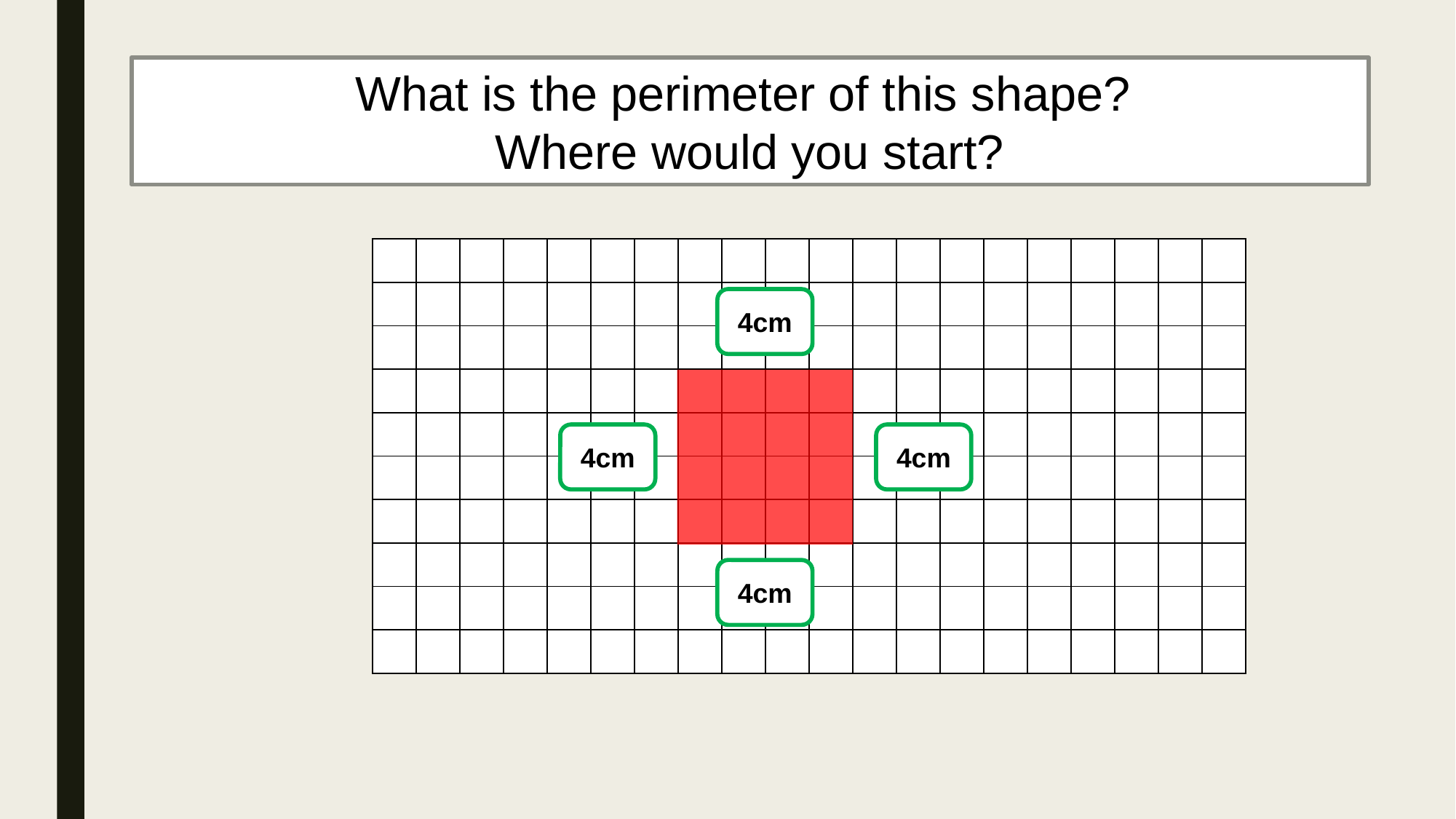

What is the perimeter of this shape?
Where would you start?
|  |  |  |  |  |  |  |  |  |  |  |  |  |  |  |  |  |  |  |  |
| --- | --- | --- | --- | --- | --- | --- | --- | --- | --- | --- | --- | --- | --- | --- | --- | --- | --- | --- | --- |
|  |  |  |  |  |  |  |  |  |  |  |  |  |  |  |  |  |  |  |  |
|  |  |  |  |  |  |  |  |  |  |  |  |  |  |  |  |  |  |  |  |
|  |  |  |  |  |  |  |  |  |  |  |  |  |  |  |  |  |  |  |  |
|  |  |  |  |  |  |  |  |  |  |  |  |  |  |  |  |  |  |  |  |
|  |  |  |  |  |  |  |  |  |  |  |  |  |  |  |  |  |  |  |  |
|  |  |  |  |  |  |  |  |  |  |  |  |  |  |  |  |  |  |  |  |
|  |  |  |  |  |  |  |  |  |  |  |  |  |  |  |  |  |  |  |  |
|  |  |  |  |  |  |  |  |  |  |  |  |  |  |  |  |  |  |  |  |
|  |  |  |  |  |  |  |  |  |  |  |  |  |  |  |  |  |  |  |  |
4cm

4cm
4cm
4cm